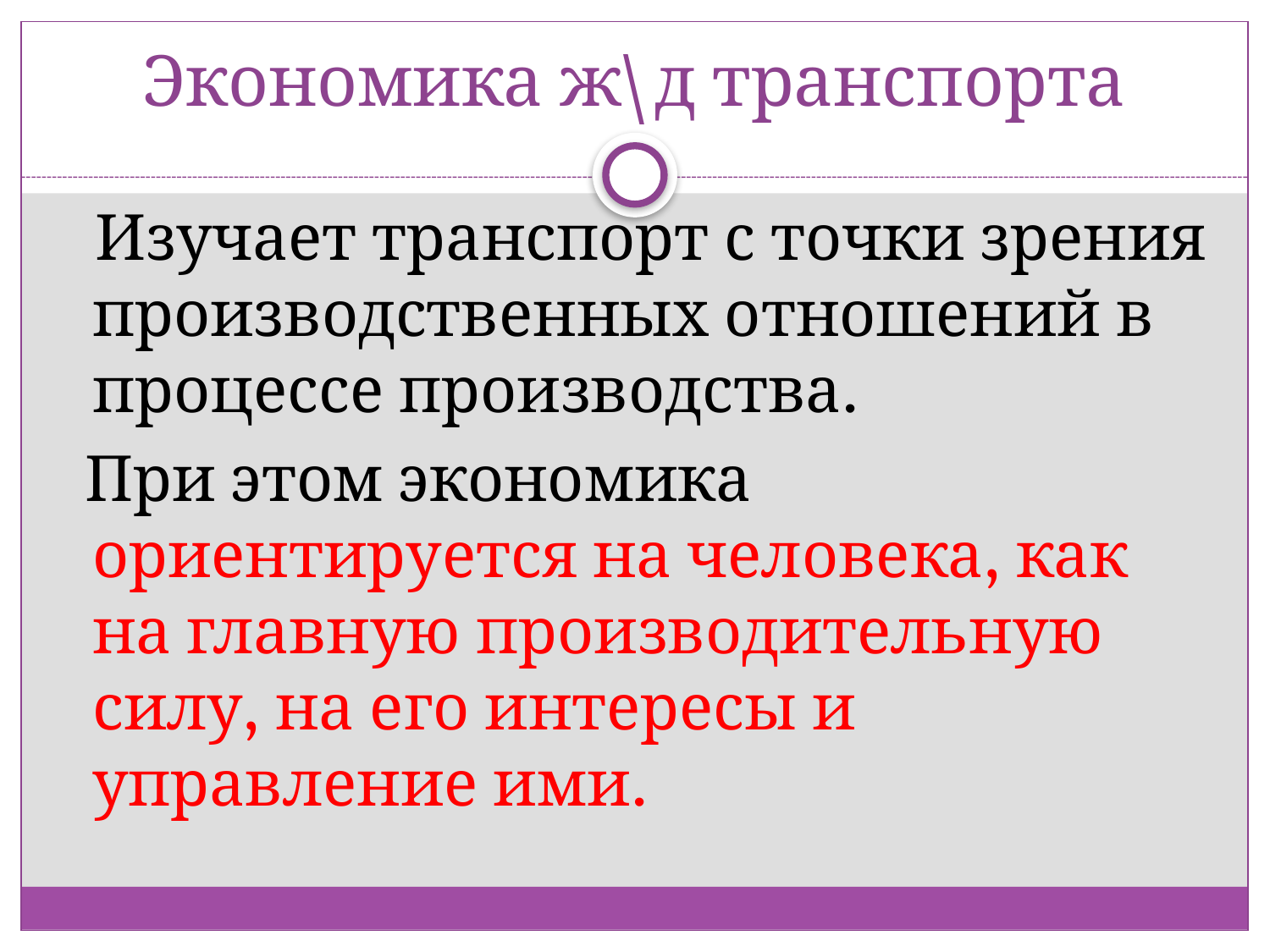

# Экономика ж\д транспорта
    Изучает транспорт с точки зрения производственных отношений в процессе производства.
  При этом экономика ориентируется на человека, как на главную производительную силу, на его интересы и управление ими.